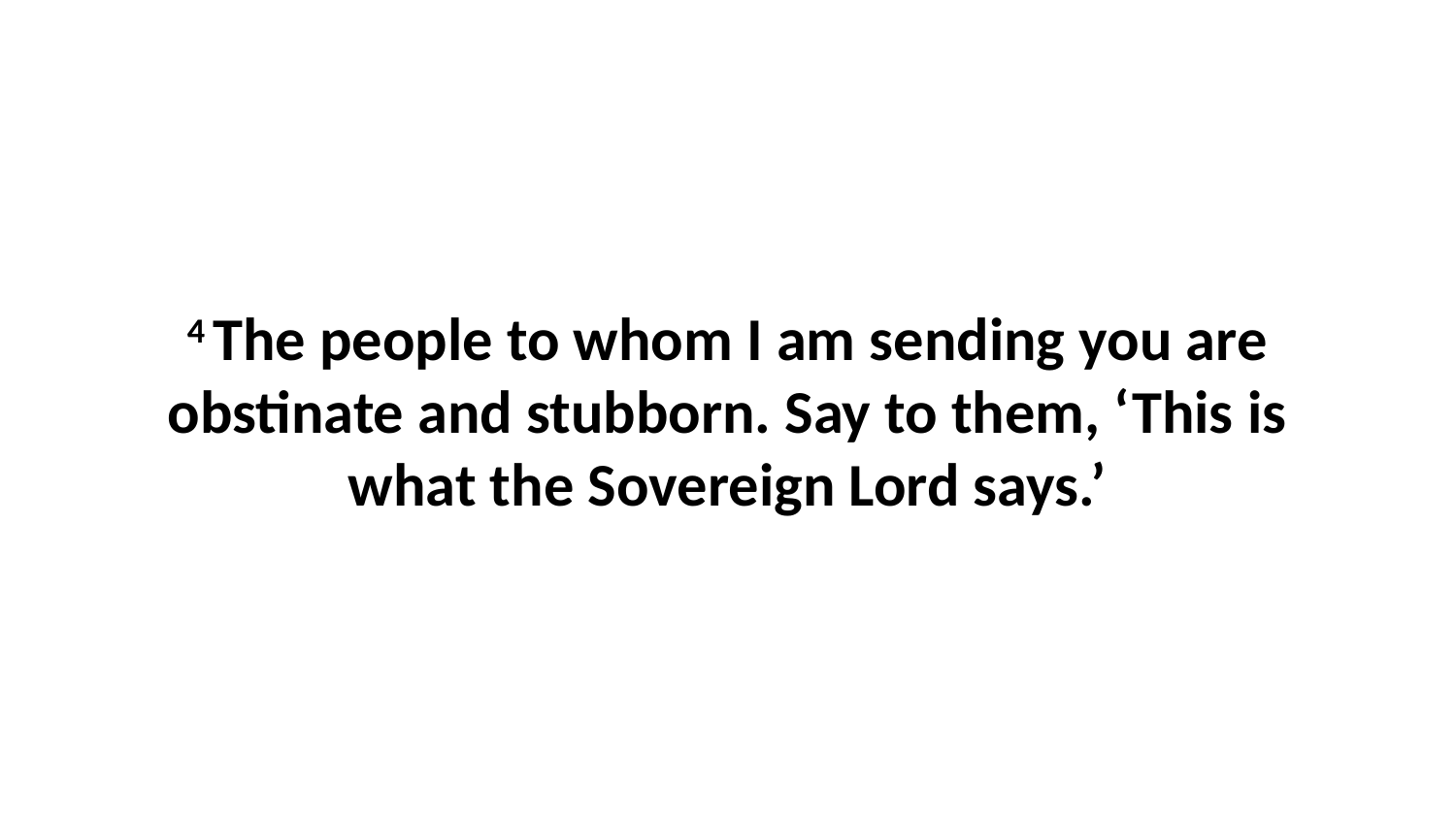

4 The people to whom I am sending you are obstinate and stubborn. Say to them, ‘This is what the Sovereign Lord says.’